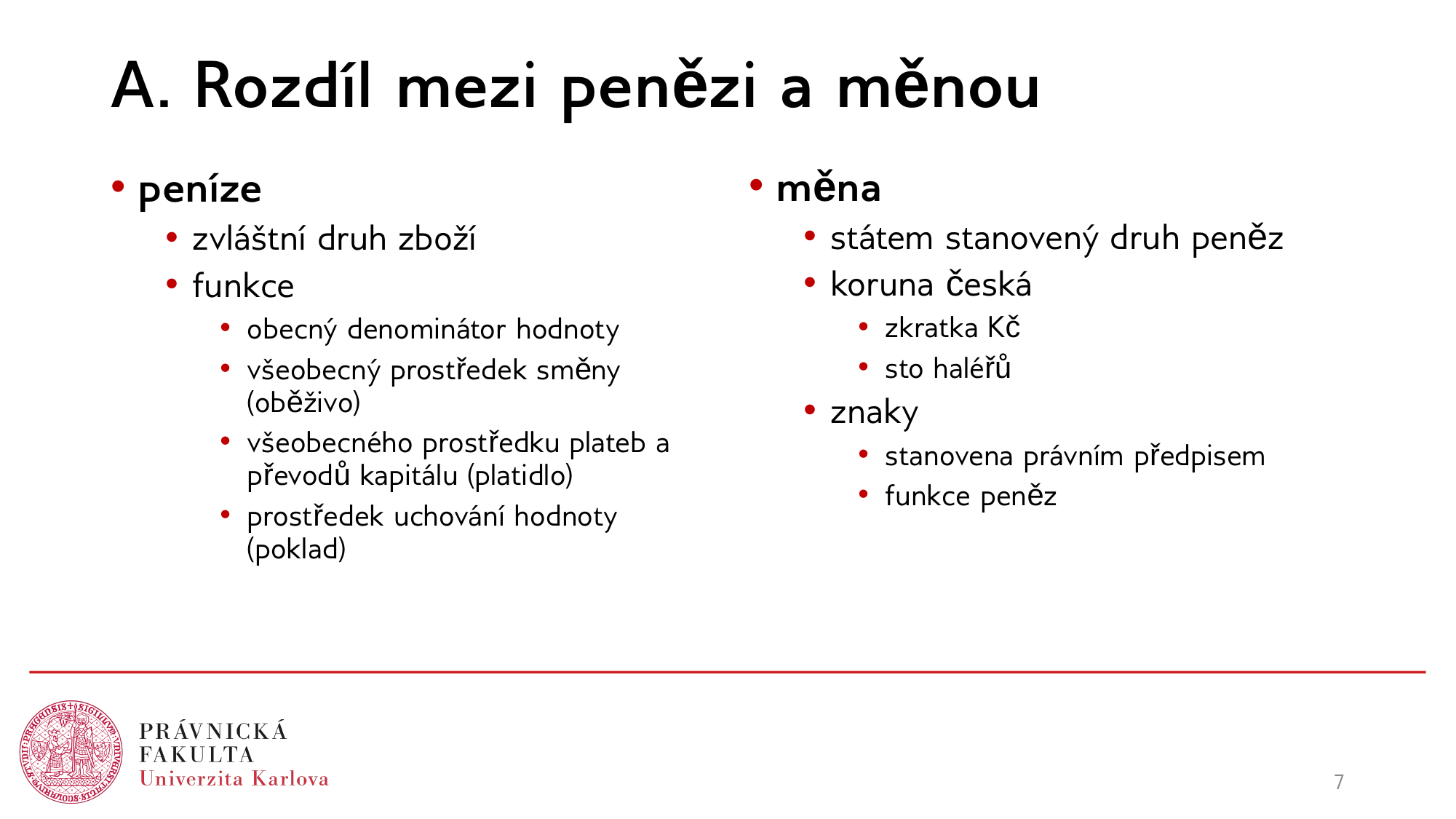

# A. Rozdíl mezi penězi a měnou
měna
státem stanovený druh peněz
koruna česká
zkratka Kč
sto haléřů
znaky
stanovena právním předpisem
funkce peněz

peníze
zvláštní druh zboží
funkce
obecný denominátor hodnoty
všeobecný prostředek směny (oběživo)
všeobecného prostředku plateb a převodů kapitálu (platidlo)
prostředek uchování hodnoty (poklad)

7